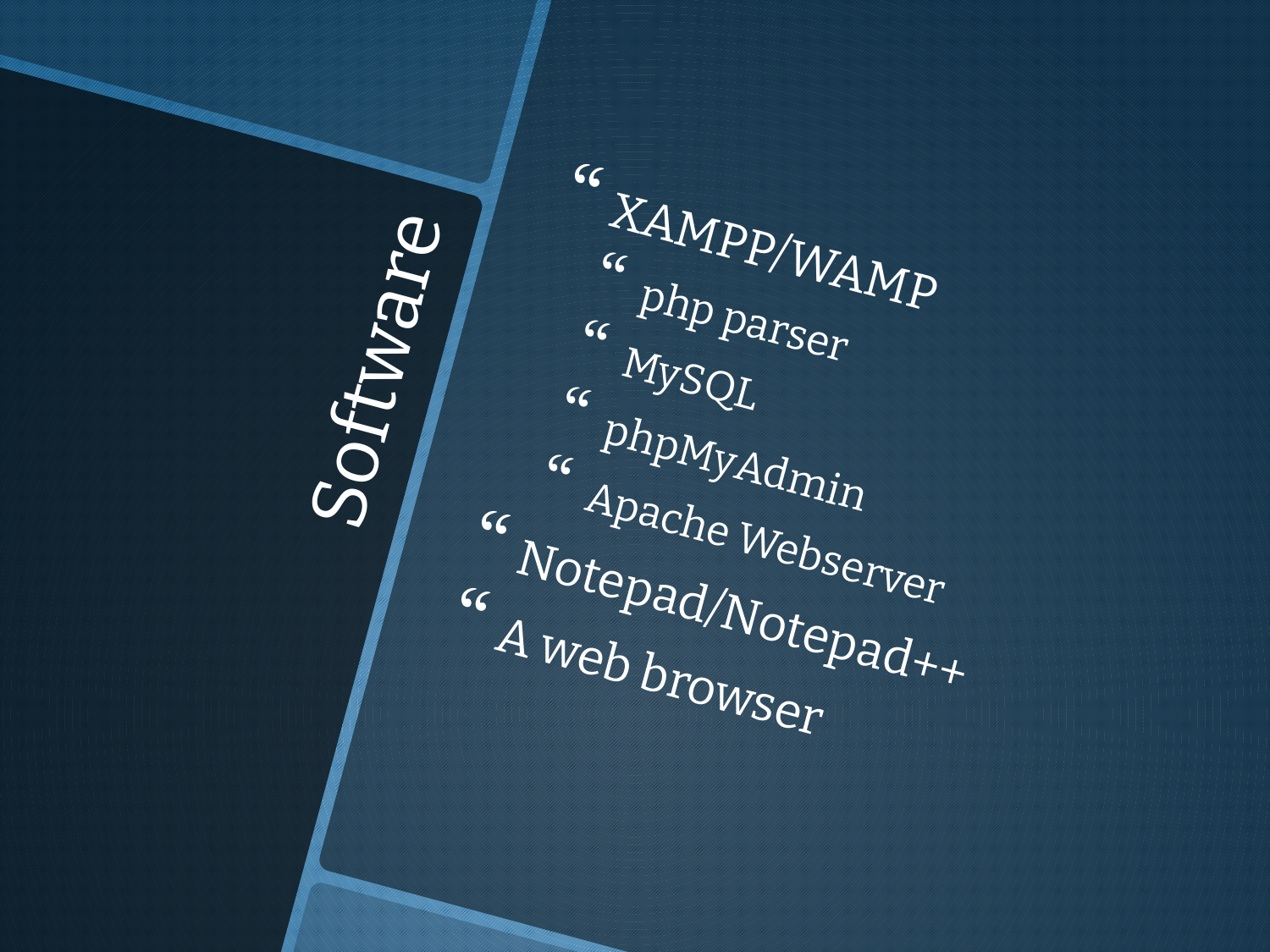

XAMPP/WAMP
php parser
MySQL
phpMyAdmin
Apache Webserver
Notepad/Notepad++
A web browser
# Software